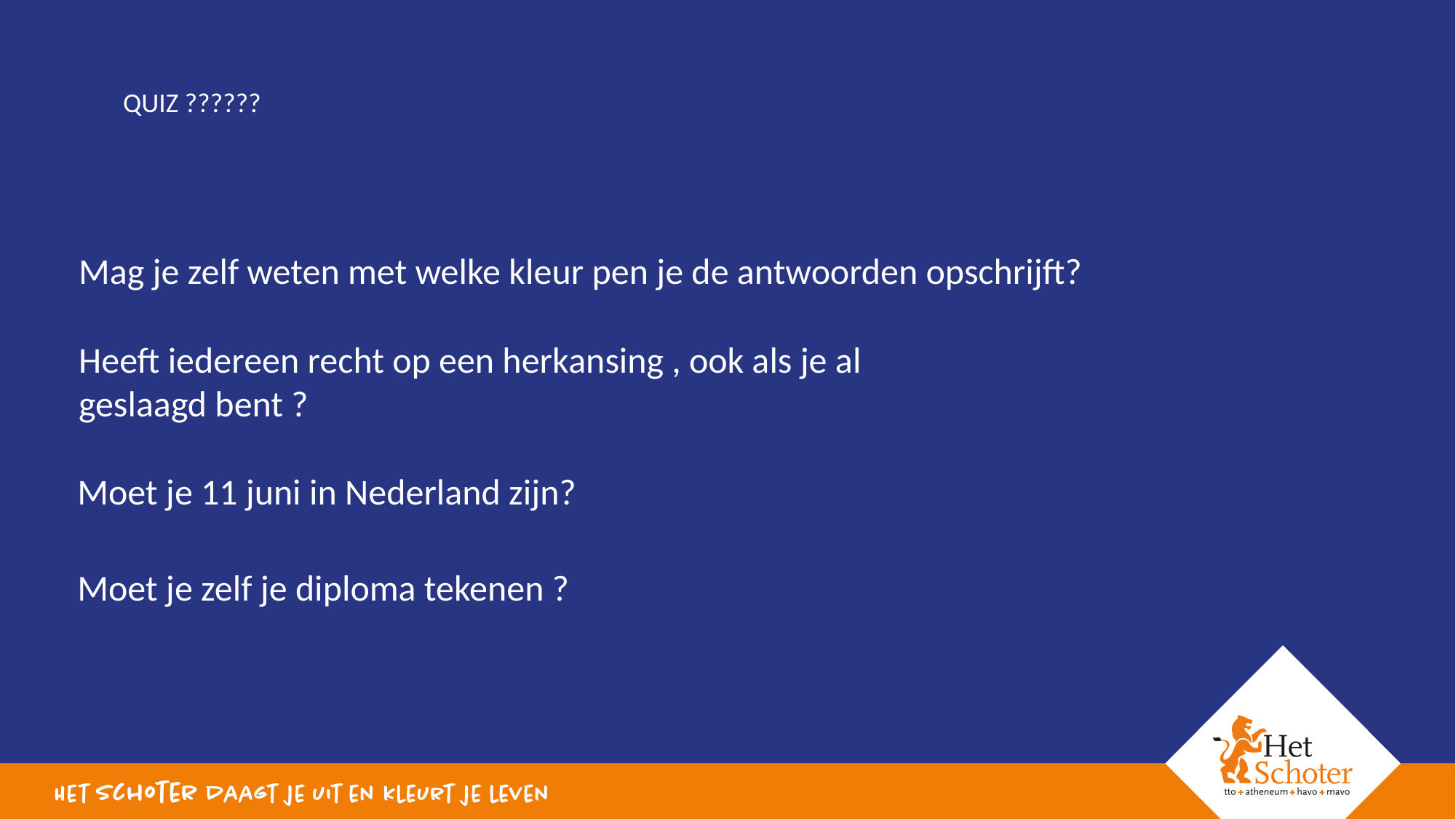

QUIZ ??????
Mag je zelf weten met welke kleur pen je de antwoorden opschrijft?
Heeft iedereen recht op een herkansing , ook als je al geslaagd bent ?
Moet je 11 juni in Nederland zijn?
Moet je zelf je diploma tekenen ?